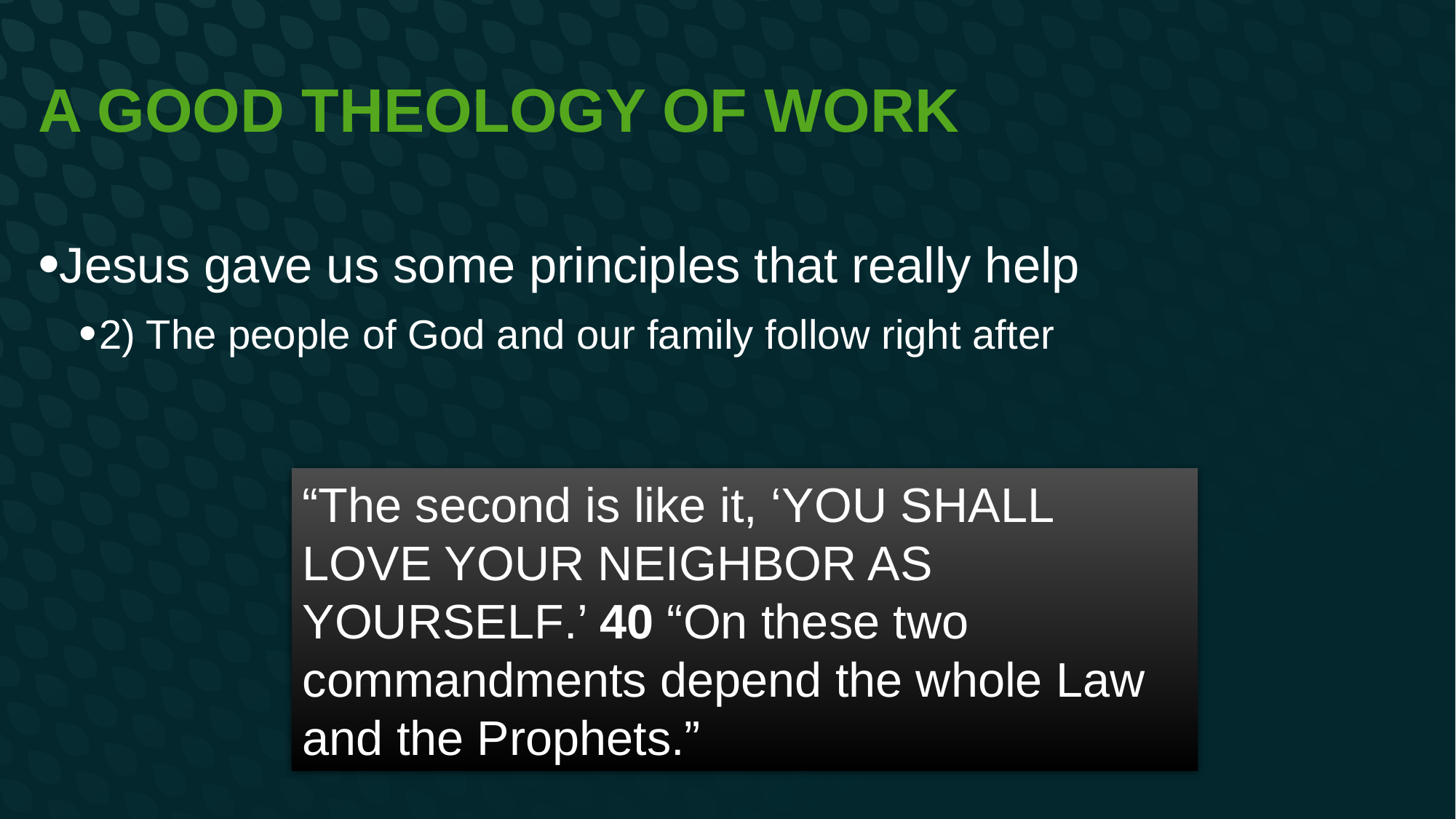

# A Good Theology of Work
Jesus gave us some principles that really help
2) The people of God and our family follow right after
“The second is like it, ‘You shall love your neighbor as yourself.’ 40 “On these two commandments depend the whole Law and the Prophets.”